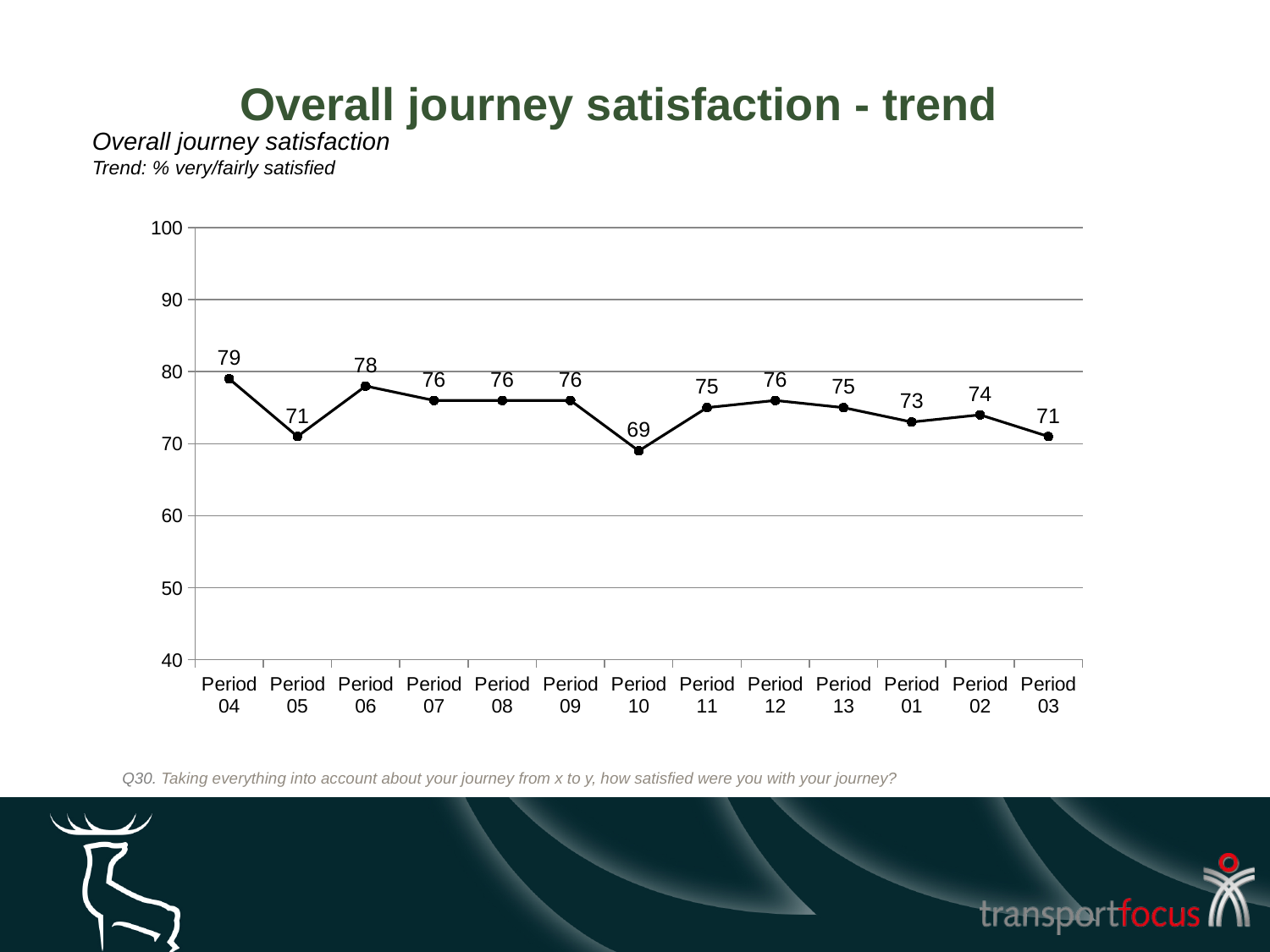

# Overall journey satisfaction - trend
Overall journey satisfaction
Trend: % very/fairly satisfied

### Chart

| Category | Caledonian Sleeper |
|---|---|
| Period 04 | 79.0 |
| Period 05 | 71.0 |
| Period 06 | 78.0 |
| Period 07 | 76.0 |
| Period 08 | 76.0 |
| Period 09 | 76.0 |
| Period 10 | 69.0 |
| Period 11 | 75.0 |
| Period 12 | 76.0 |
| Period 13 | 75.0 |
| Period 01 | 73.0 |
| Period 02 | 74.0 |
| Period 03 | 71.0 |
Q30. Taking everything into account about your journey from x to y, how satisfied were you with your journey?